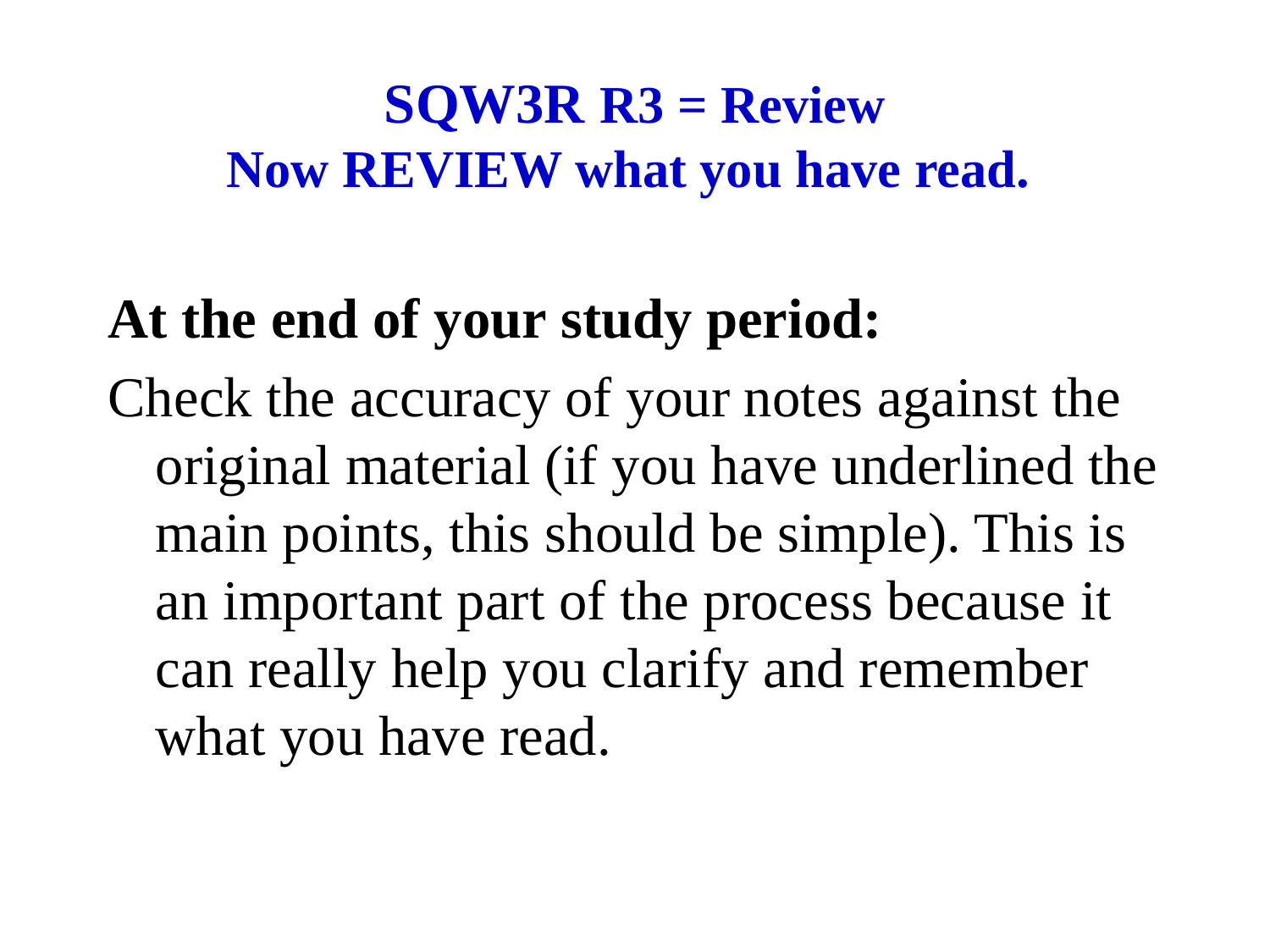

# SQW3R R3 = Review Now REVIEW what you have read.
At the end of your study period:
Check the accuracy of your notes against the original material (if you have underlined the main points, this should be simple). This is an important part of the process because it can really help you clarify and remember what you have read.